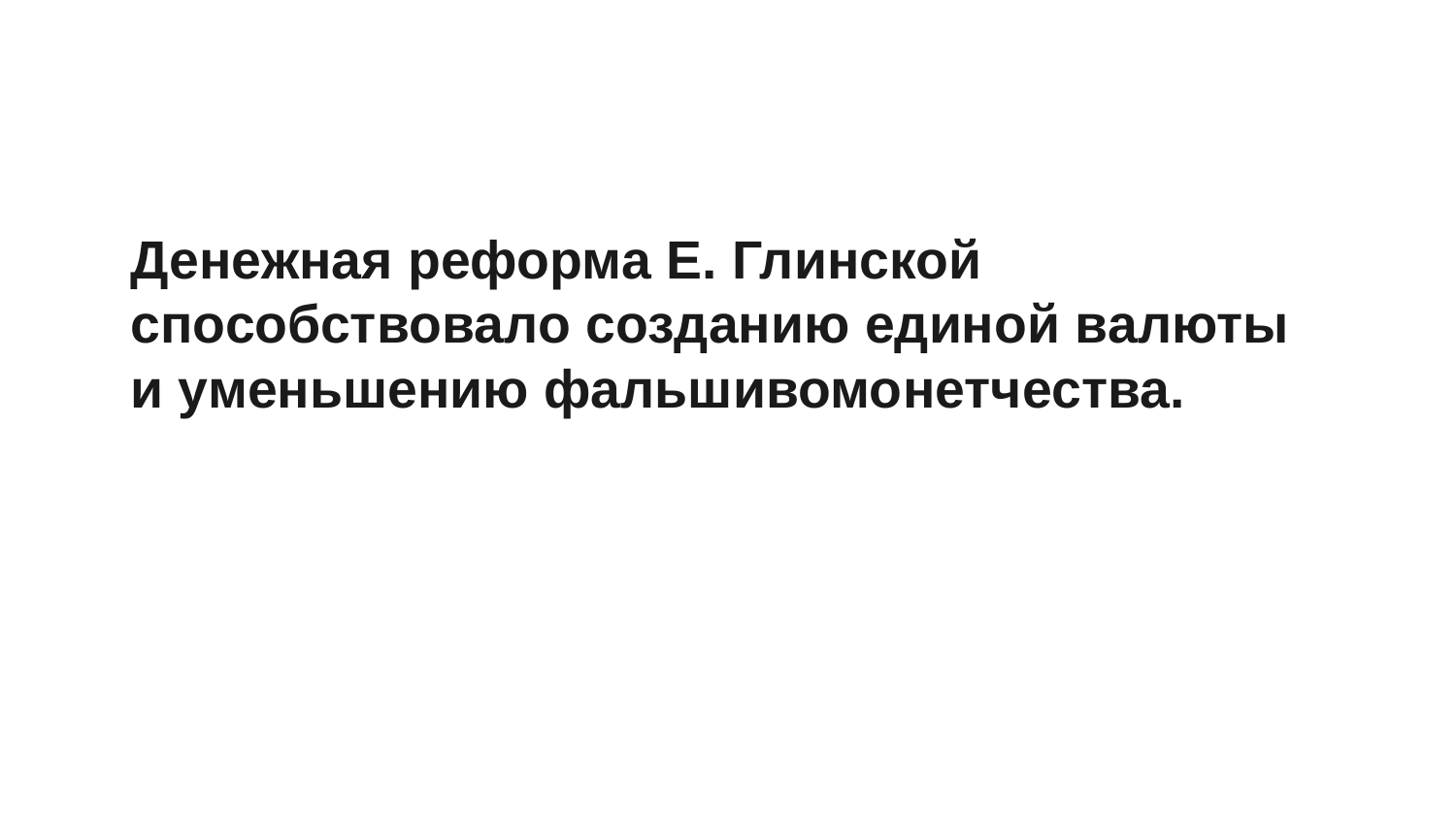

# Денежная реформа Е. Глинской способствовало созданию единой валюты и уменьшению фальшивомонетчества.